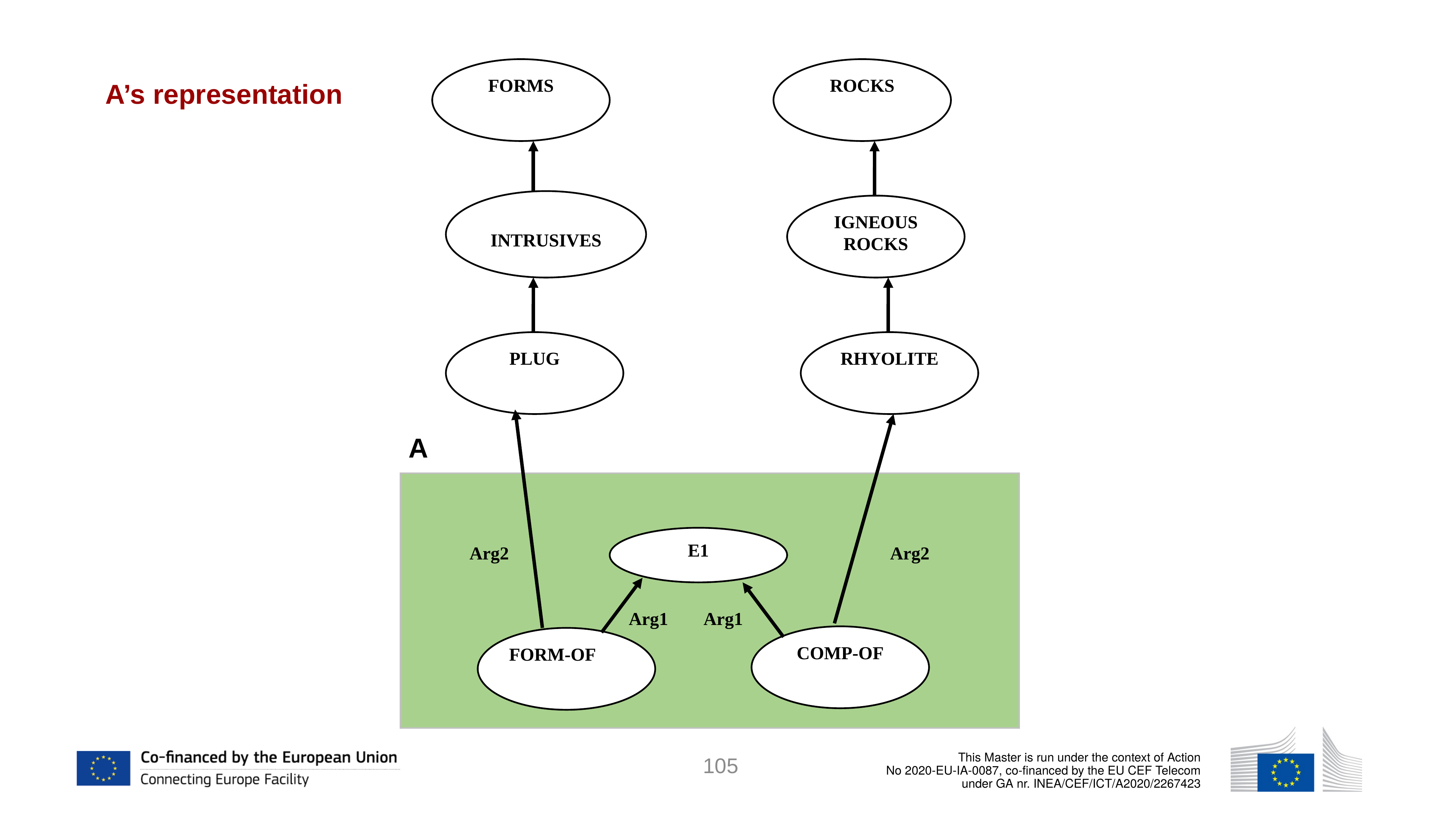

FORMS
ROCKS
A’s representation

INTRUSIVES
IGNEOUS ROCKS

PLUG
RHYOLITE

A

              Arg2                                                                                    Arg2

                                                 Arg1        Arg1
E1

COMP-OF
FORM-OF
105